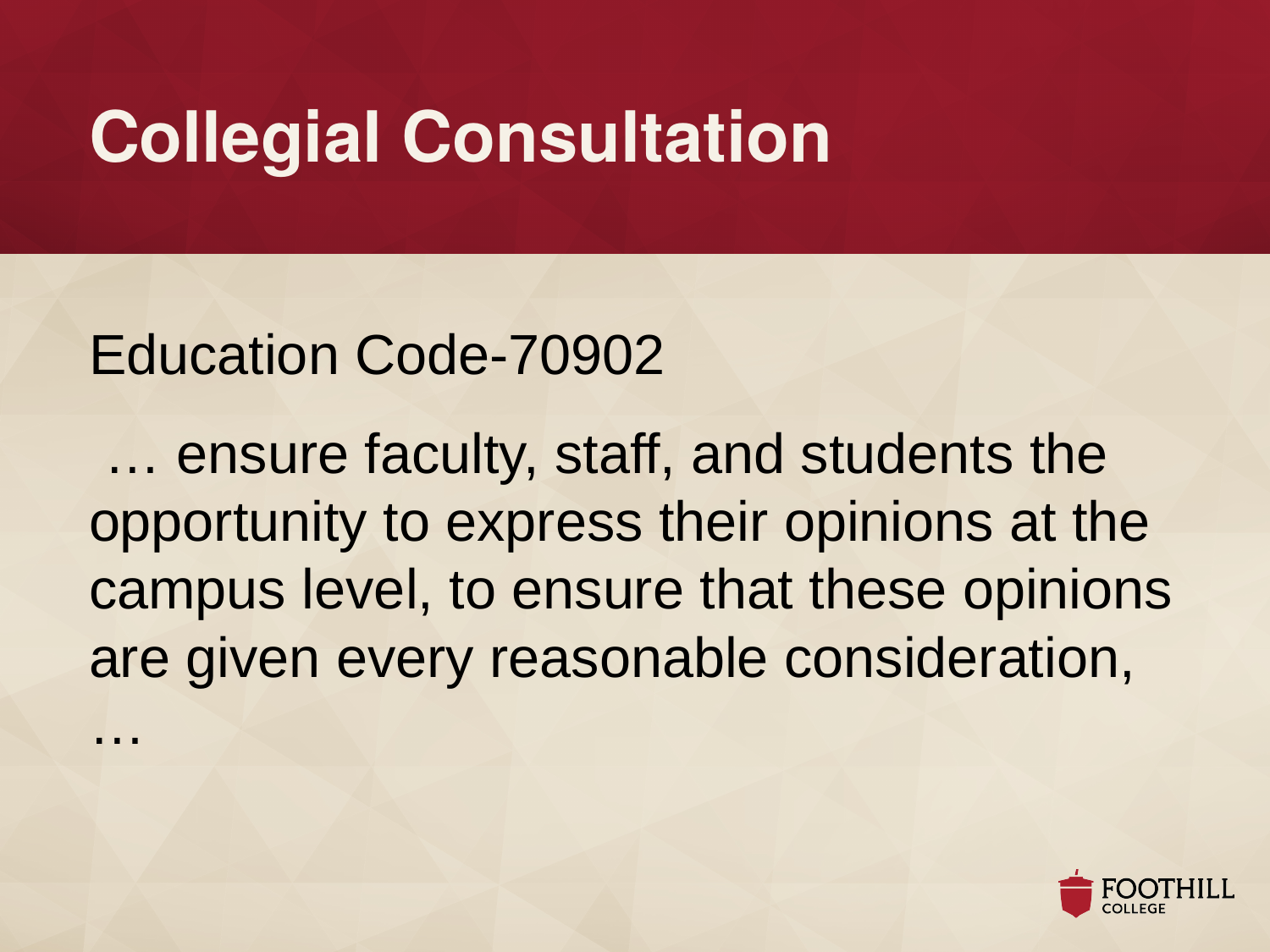

# Collegial Consultation
Education Code-70902
 … ensure faculty, staff, and students the opportunity to express their opinions at the campus level, to ensure that these opinions are given every reasonable consideration, …